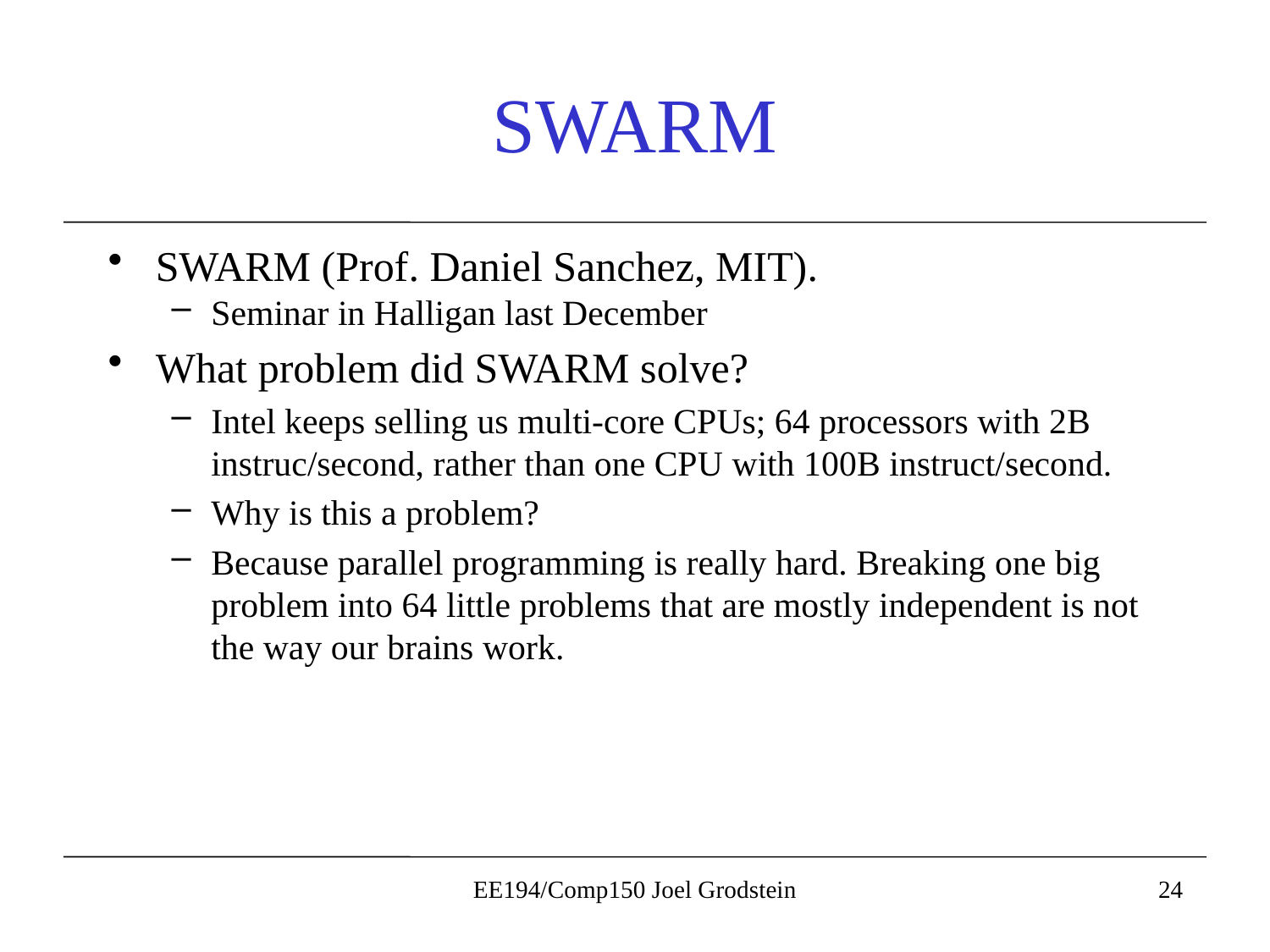

# SWARM
SWARM (Prof. Daniel Sanchez, MIT).
Seminar in Halligan last December
What problem did SWARM solve?
Intel keeps selling us multi-core CPUs; 64 processors with 2B instruc/second, rather than one CPU with 100B instruct/second.
Why is this a problem?
Because parallel programming is really hard. Breaking one big problem into 64 little problems that are mostly independent is not the way our brains work.

EE194/Comp150 Joel Grodstein